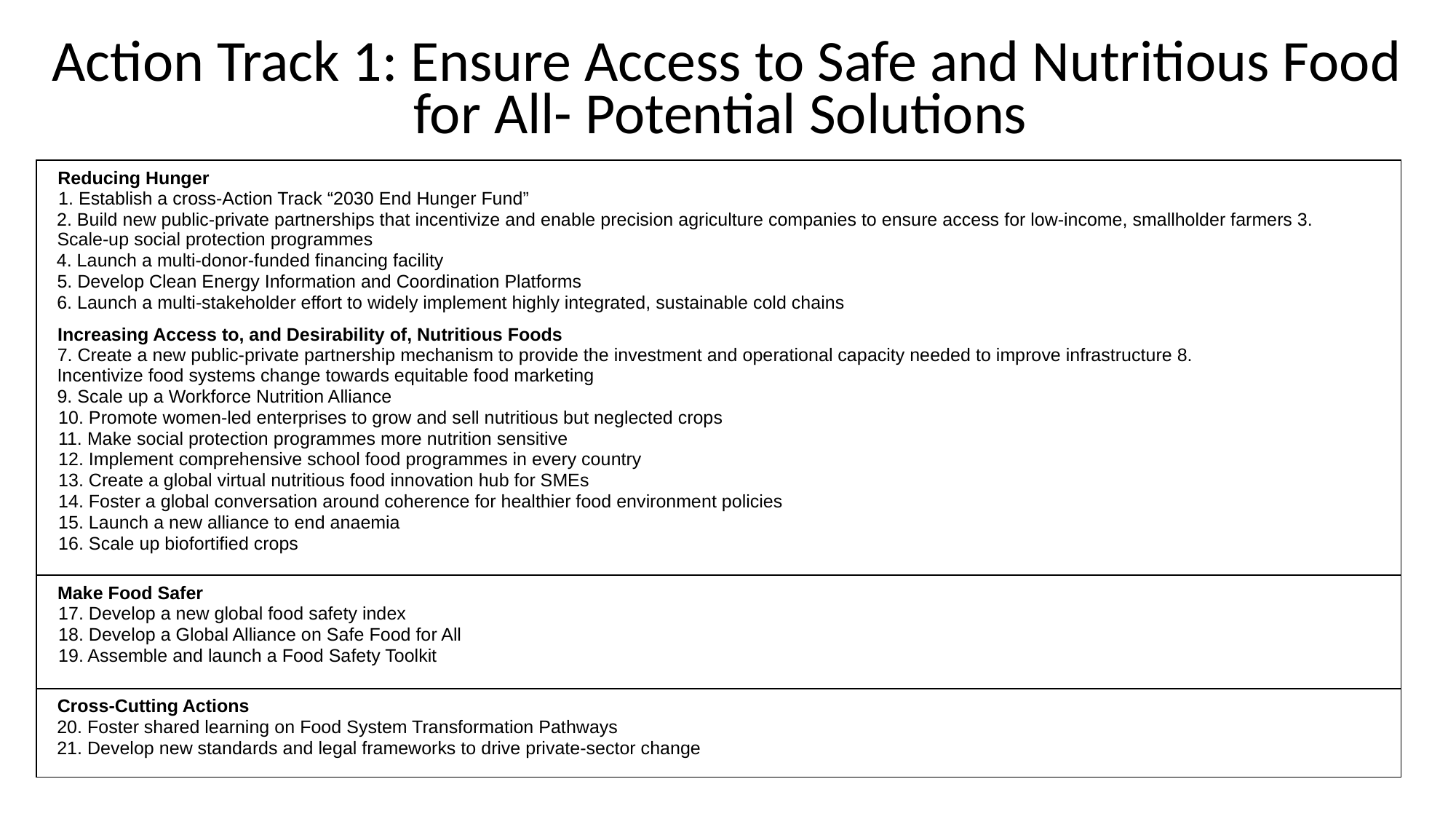

# Action Track 1: Ensure Access to Safe and Nutritious Food for All- Potential Solutions

| Reducing Hunger 1. Establish a cross-Action Track “2030 End Hunger Fund” 2. Build new public-private partnerships that incentivize and enable precision agriculture companies to ensure access for low-income, smallholder farmers 3. Scale-up social protection programmes 4. Launch a multi-donor-funded financing facility 5. Develop Clean Energy Information and Coordination Platforms 6. Launch a multi-stakeholder effort to widely implement highly integrated, sustainable cold chains Increasing Access to, and Desirability of, Nutritious Foods 7. Create a new public-private partnership mechanism to provide the investment and operational capacity needed to improve infrastructure 8. Incentivize food systems change towards equitable food marketing 9. Scale up a Workforce Nutrition Alliance 10. Promote women-led enterprises to grow and sell nutritious but neglected crops 11. Make social protection programmes more nutrition sensitive 12. Implement comprehensive school food programmes in every country 13. Create a global virtual nutritious food innovation hub for SMEs 14. Foster a global conversation around coherence for healthier food environment policies 15. Launch a new alliance to end anaemia 16. Scale up biofortified crops |
| --- |
| Make Food Safer 17. Develop a new global food safety index 18. Develop a Global Alliance on Safe Food for All 19. Assemble and launch a Food Safety Toolkit |
| Cross-Cutting Actions 20. Foster shared learning on Food System Transformation Pathways 21. Develop new standards and legal frameworks to drive private-sector change |